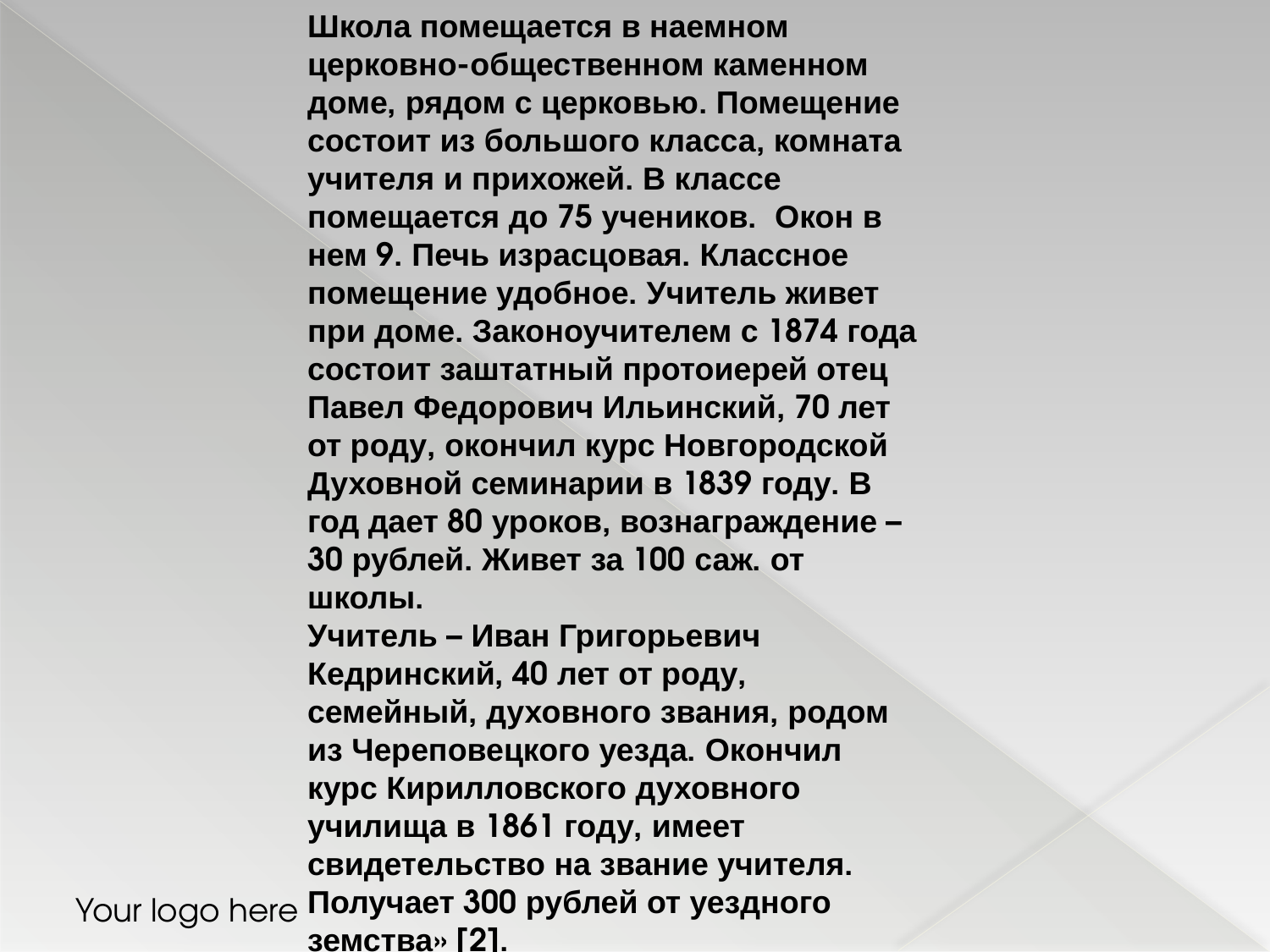

Школа помещается в наемном церковно-общественном каменном доме, рядом с церковью. Помещение состоит из большого класса, комната учителя и прихожей. В классе помещается до 75 учеников.  Окон в нем 9. Печь израсцовая. Классное помещение удобное. Учитель живет при доме. Законоучителем с 1874 года состоит заштатный протоиерей отец Павел Федорович Ильинский, 70 лет от роду, окончил курс Новгородской Духовной семинарии в 1839 году. В год дает 80 уроков, вознаграждение – 30 рублей. Живет за 100 саж. от школы.
Учитель – Иван Григорьевич Кедринский, 40 лет от роду, семейный, духовного звания, родом из Череповецкого уезда. Окончил курс Кирилловского духовного училища в 1861 году, имеет свидетельство на звание учителя. Получает 300 рублей от уездного земства» [2].
Your logo here